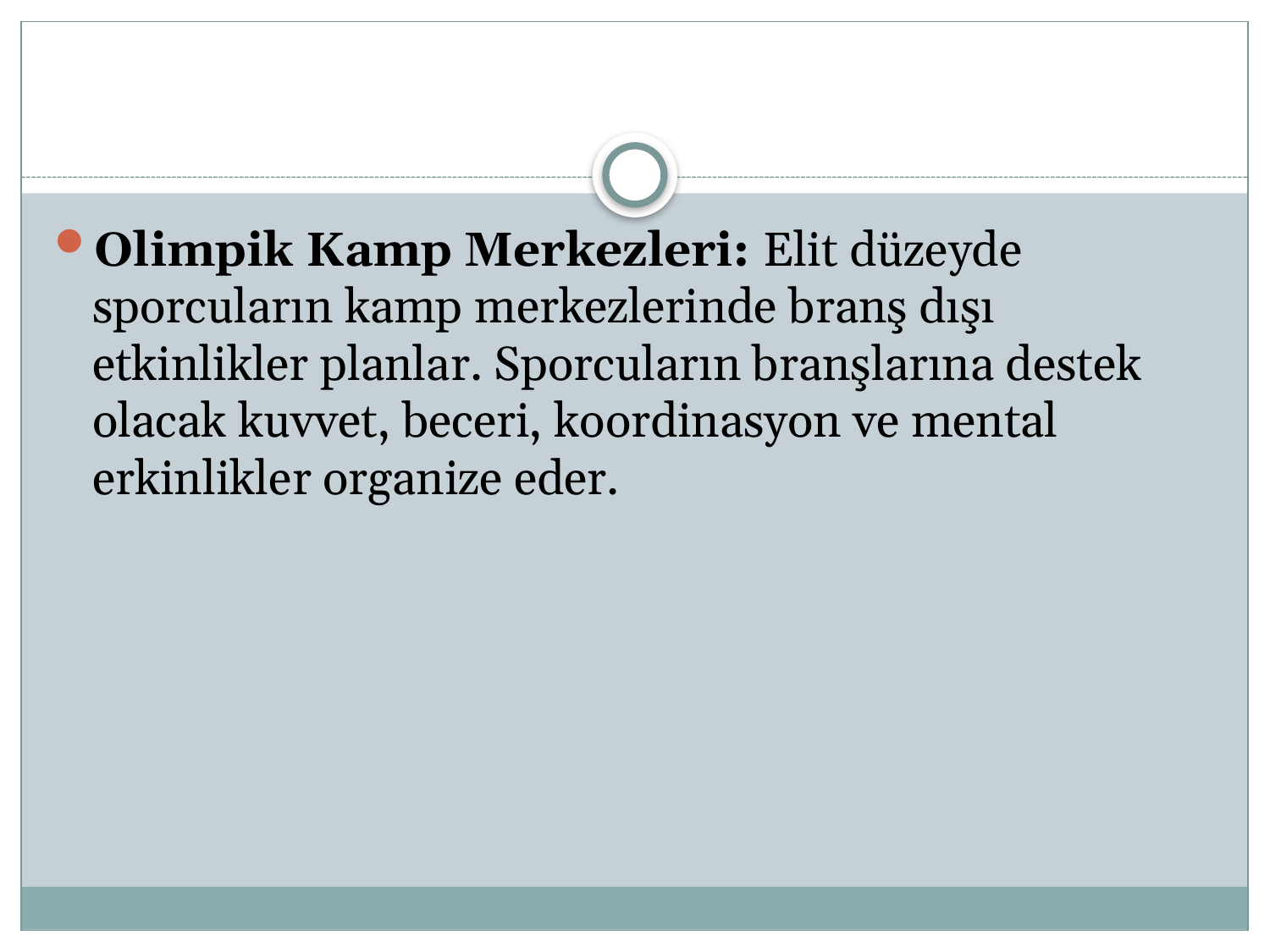

#
Olimpik Kamp Merkezleri: Elit düzeyde sporcuların kamp merkezlerinde branş dışı etkinlikler planlar. Sporcuların branşlarına destek olacak kuvvet, beceri, koordinasyon ve mental erkinlikler organize eder.